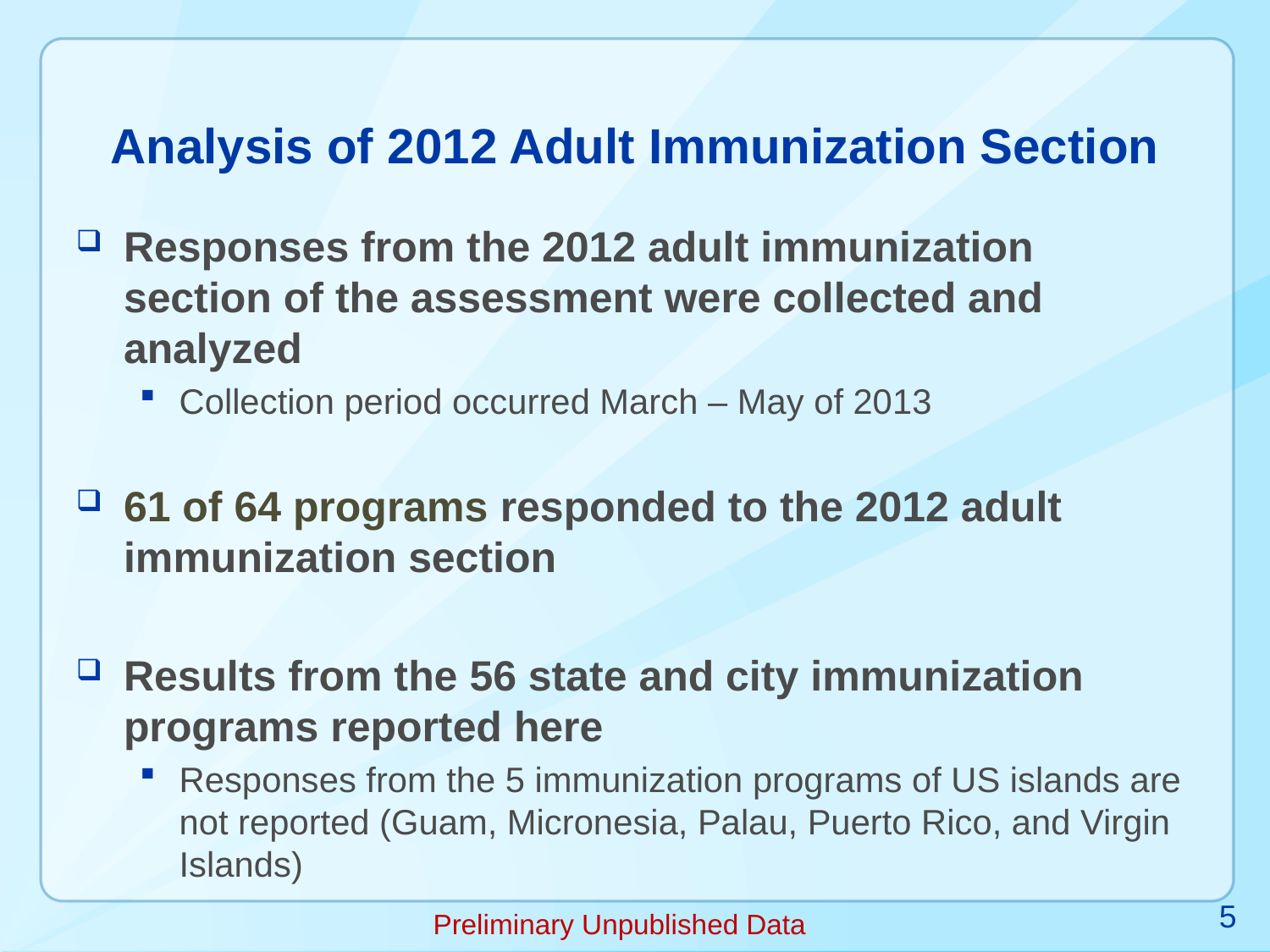

# Analysis of 2012 Adult Immunization Section
Responses from the 2012 adult immunization section of the assessment were collected and analyzed
Collection period occurred March – May of 2013

61 of 64 programs responded to the 2012 adult immunization section

Results from the 56 state and city immunization programs reported here
Responses from the 5 immunization programs of US islands are not reported (Guam, Micronesia, Palau, Puerto Rico, and Virgin Islands)

5
Preliminary Unpublished Data